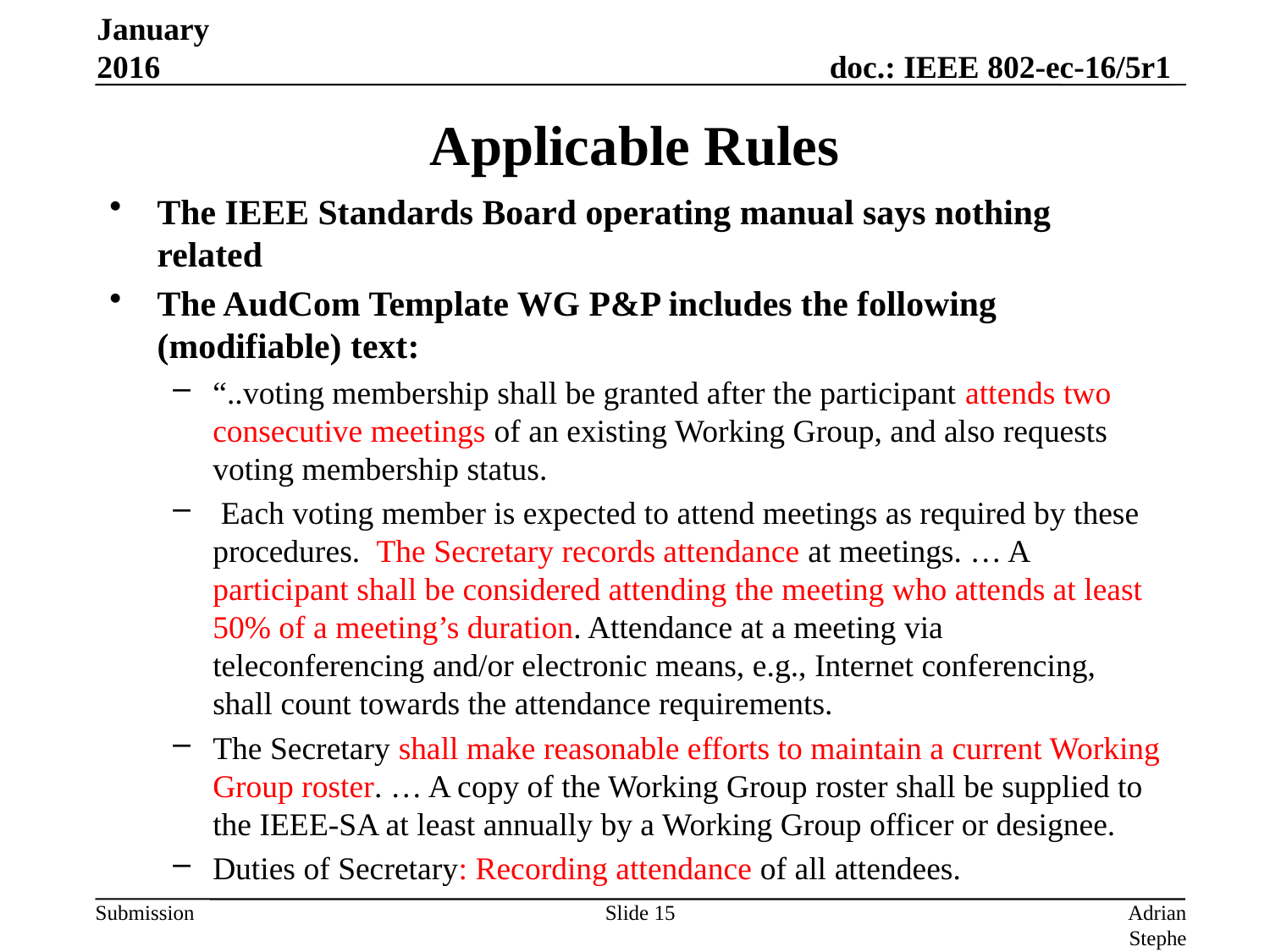

January 2016
# Applicable Rules
The IEEE Standards Board operating manual says nothing related
The AudCom Template WG P&P includes the following (modifiable) text:
“..voting membership shall be granted after the participant attends two consecutive meetings of an existing Working Group, and also requests voting membership status.
 Each voting member is expected to attend meetings as required by these procedures.  The Secretary records attendance at meetings. … A participant shall be considered attending the meeting who attends at least 50% of a meeting’s duration. Attendance at a meeting via teleconferencing and/or electronic means, e.g., Internet conferencing, shall count towards the attendance requirements.
The Secretary shall make reasonable efforts to maintain a current Working Group roster. … A copy of the Working Group roster shall be supplied to the IEEE-SA at least annually by a Working Group officer or designee.
Duties of Secretary: Recording attendance of all attendees.

Slide 15
Adrian Stephens, Intel Corporation